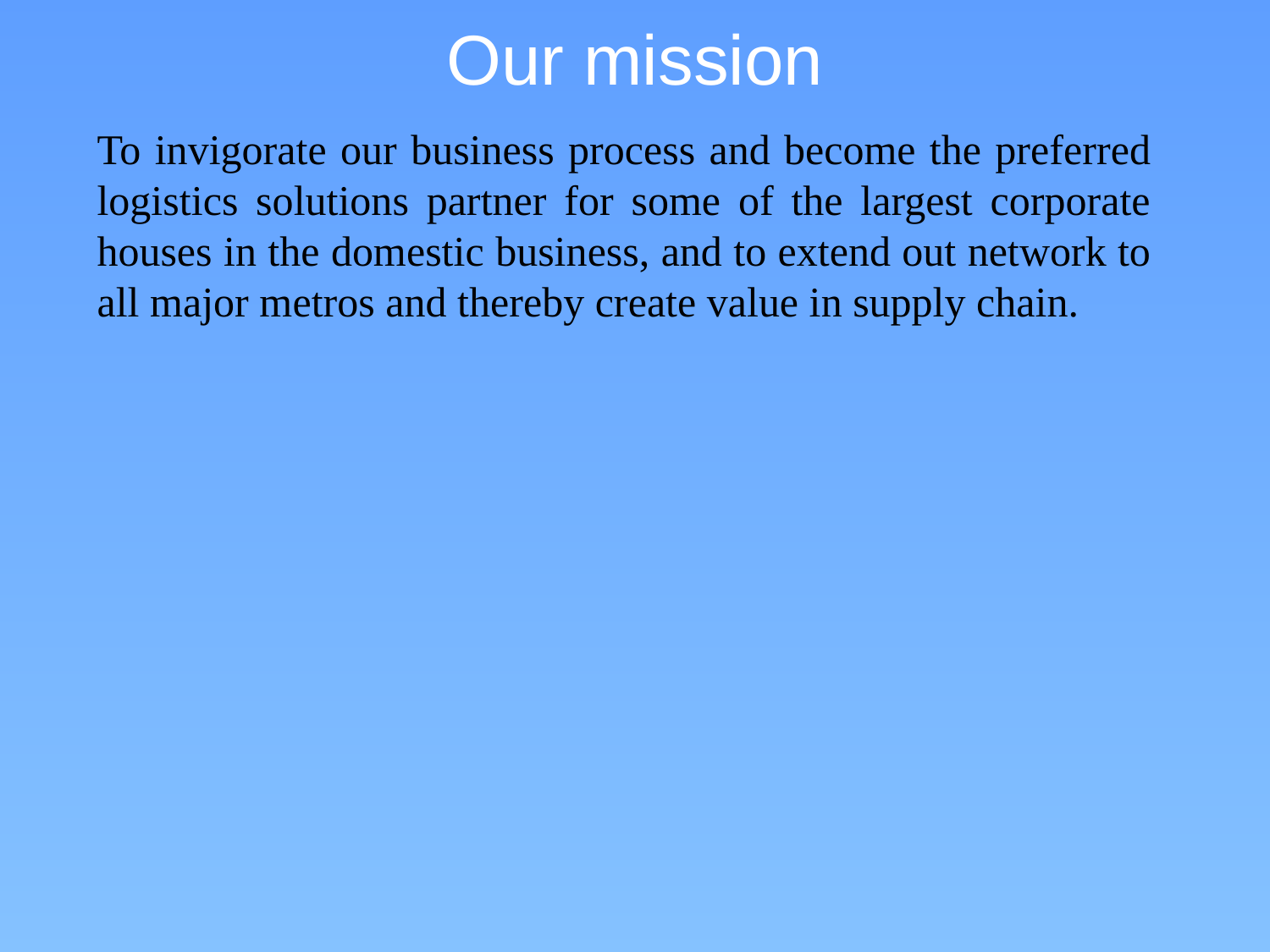

Our mission
To invigorate our business process and become the preferred logistics solutions partner for some of the largest corporate houses in the domestic business, and to extend out network to all major metros and thereby create value in supply chain.